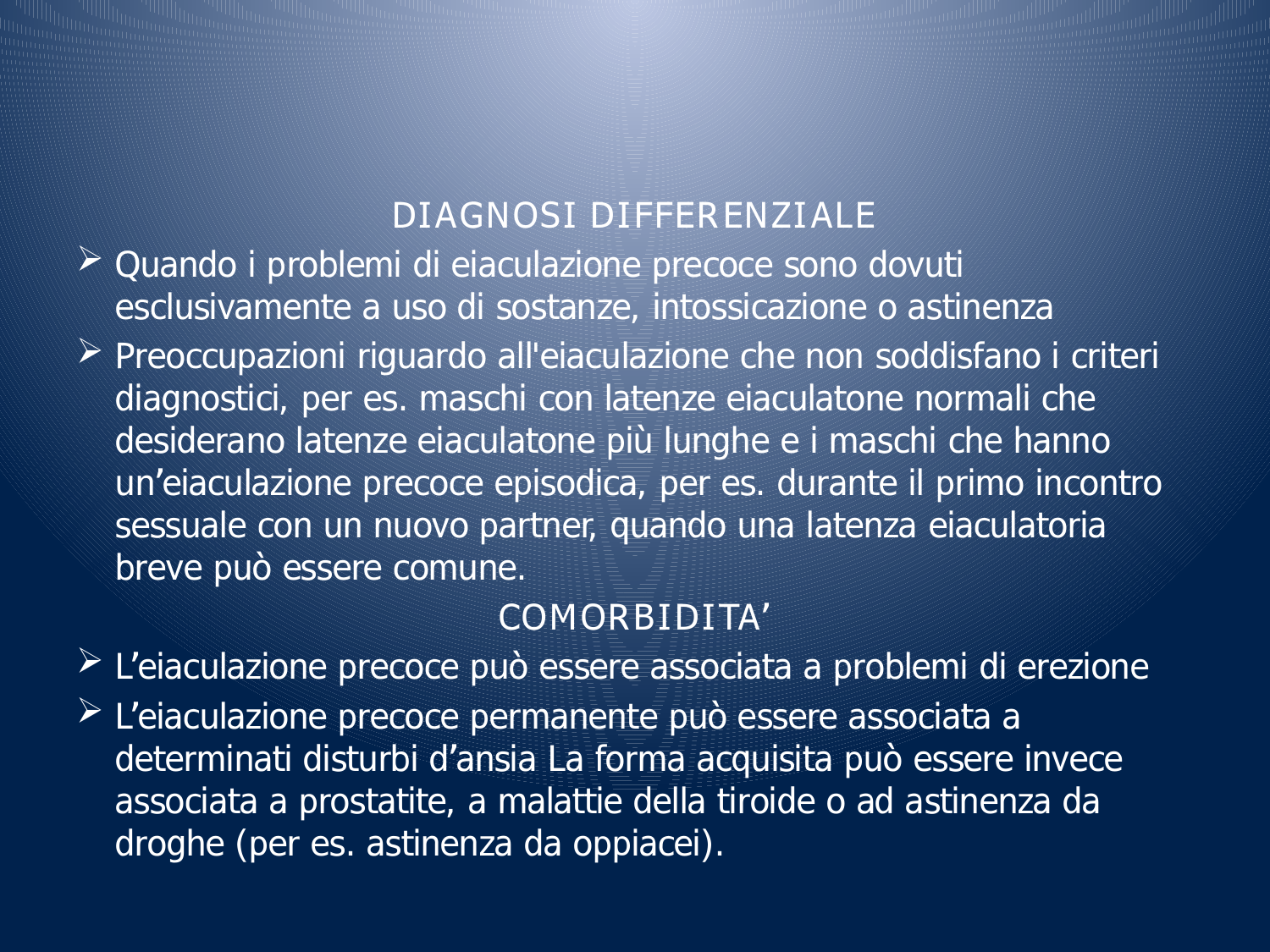

DIAGNOSI DIFFERENZIALE
Quando i problemi di eiaculazione precoce sono dovuti esclusivamente a uso di sostanze, intossicazione o astinenza
Preoccupazioni riguardo all'eiaculazione che non soddisfano i criteri diagnostici, per es. maschi con latenze eiaculatone normali che desiderano latenze eiaculatone più lunghe e i maschi che hanno un’eiaculazione precoce episodica, per es. durante il primo incontro sessuale con un nuovo partner, quando una latenza eiaculatoria breve può essere comune.
COMORBIDITA’
L’eiaculazione precoce può essere associata a problemi di erezione
L’eiaculazione precoce permanente può essere associata a determinati disturbi d’ansia La forma acquisita può essere invece associata a prostatite, a malattie della tiroide o ad astinenza da droghe (per es. astinenza da oppiacei).